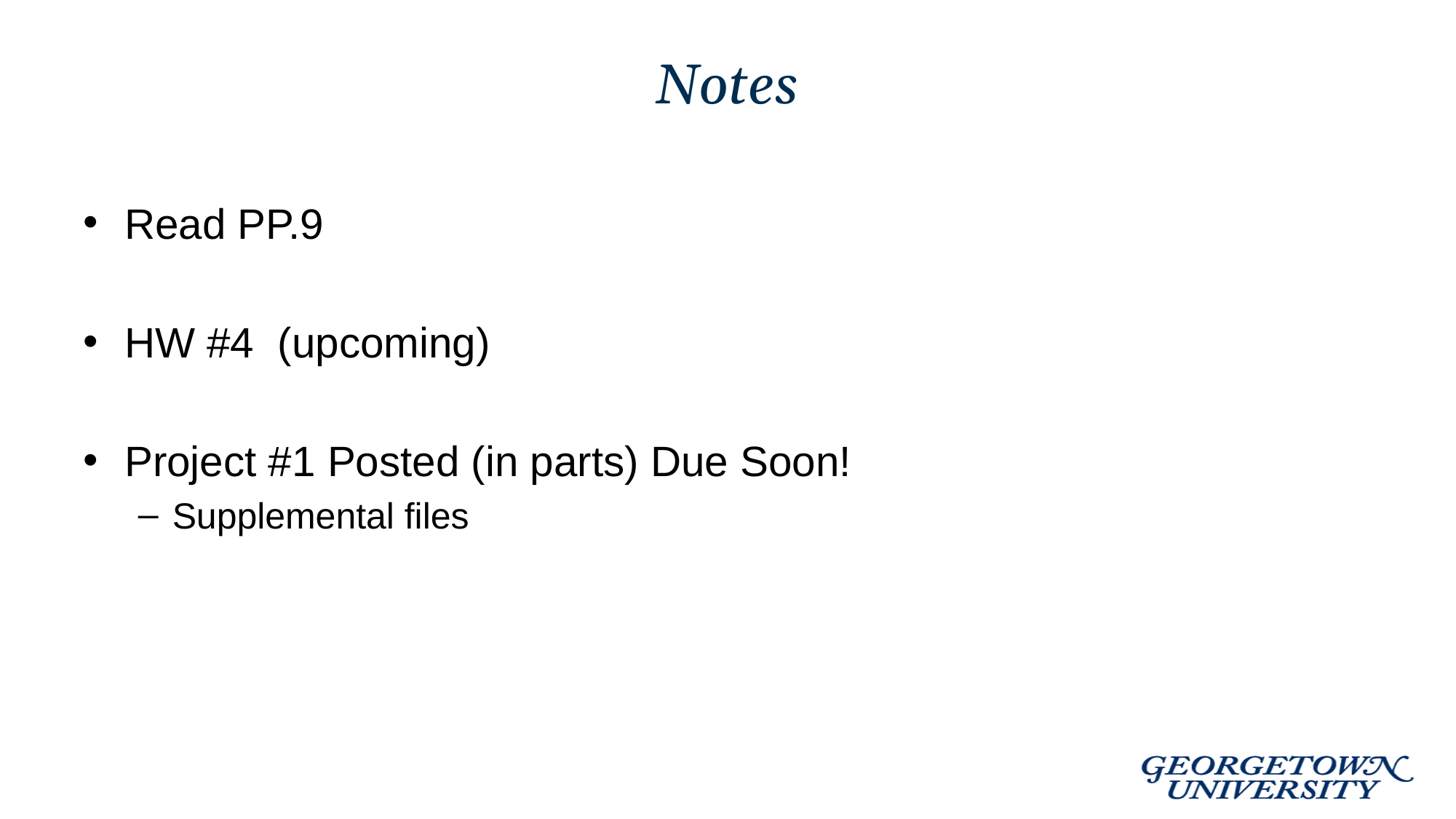

# Notes
Read PP.9

HW #4  (upcoming)

Project #1 Posted (in parts) Due Soon!
Supplemental files